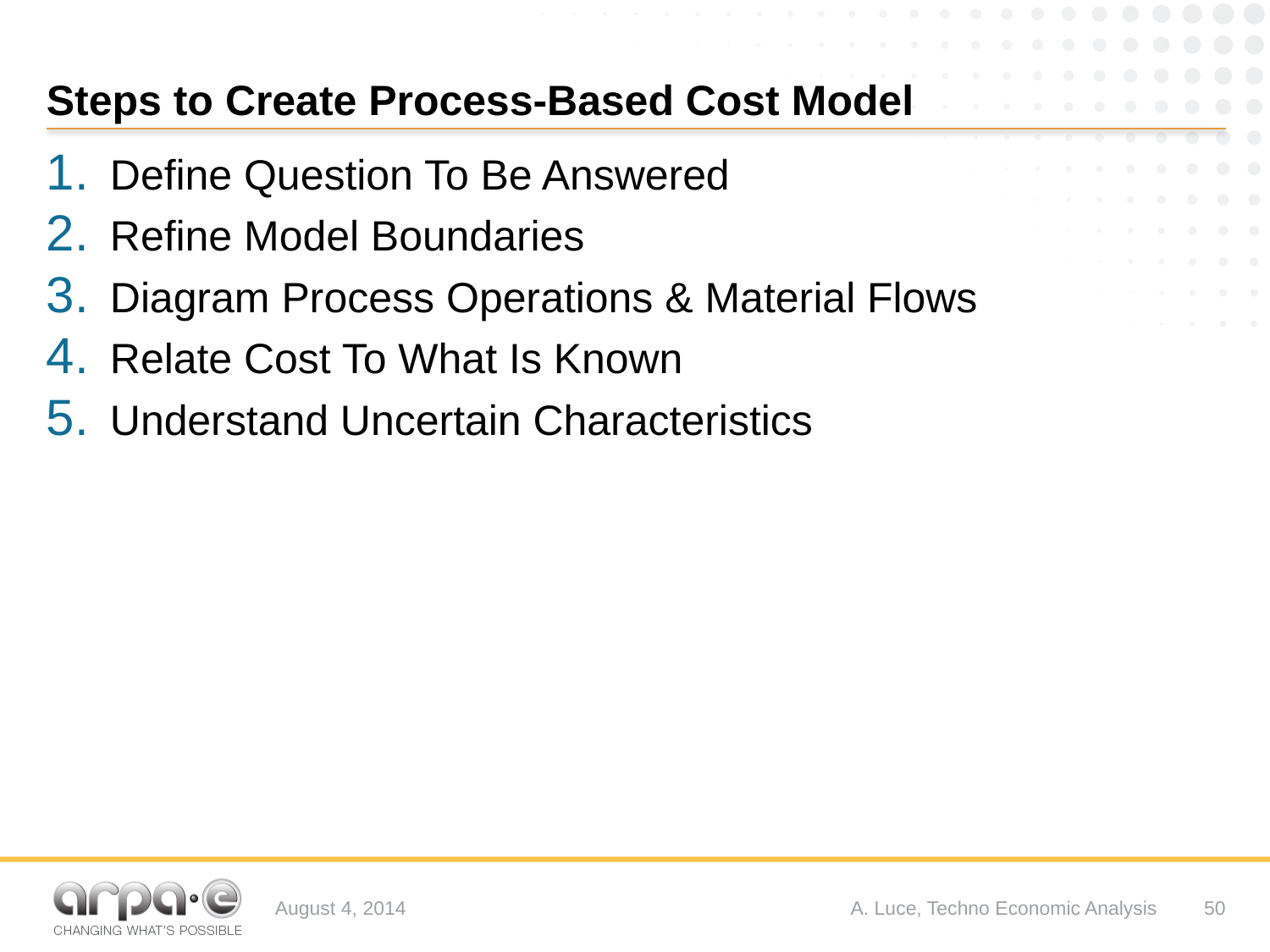

# Steps to Create Process-Based Cost Model
Define Question To Be Answered
Refine Model Boundaries
Diagram Process Operations & Material Flows
Relate Cost To What Is Known
Understand Uncertain Characteristics
August 4, 2014
A. Luce, Techno Economic Analysis
50